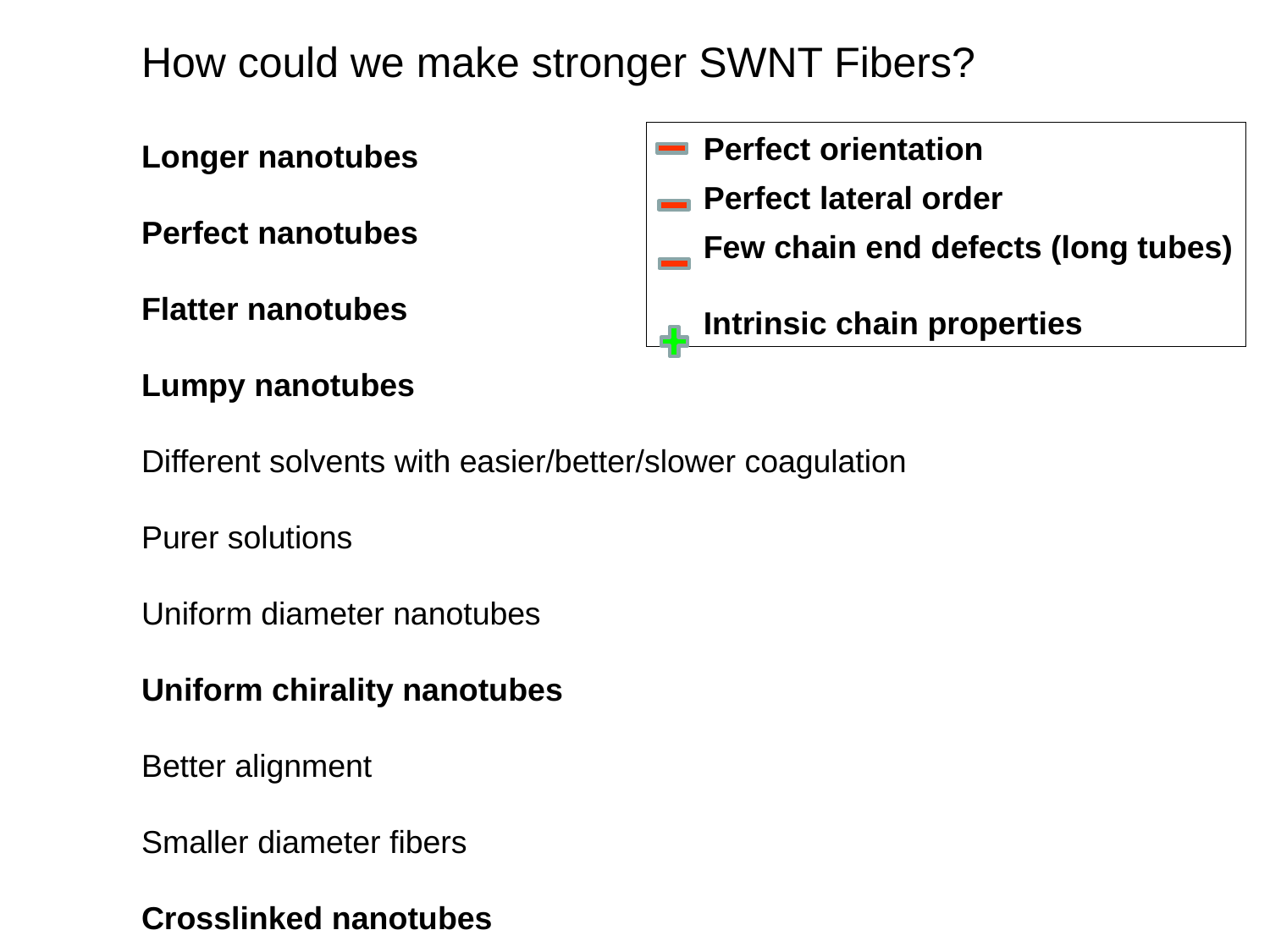

How could we make stronger SWNT Fibers?

Longer nanotubes

Perfect nanotubes

Flatter nanotubes

Lumpy nanotubes

Different solvents with easier/better/slower coagulation

Purer solutions

Uniform diameter nanotubes

Uniform chirality nanotubes

Better alignment

Smaller diameter fibers

Crosslinked nanotubes

     Perfect orientation
     Perfect lateral order
     Few chain end defects (long tubes)

     Intrinsic chain properties